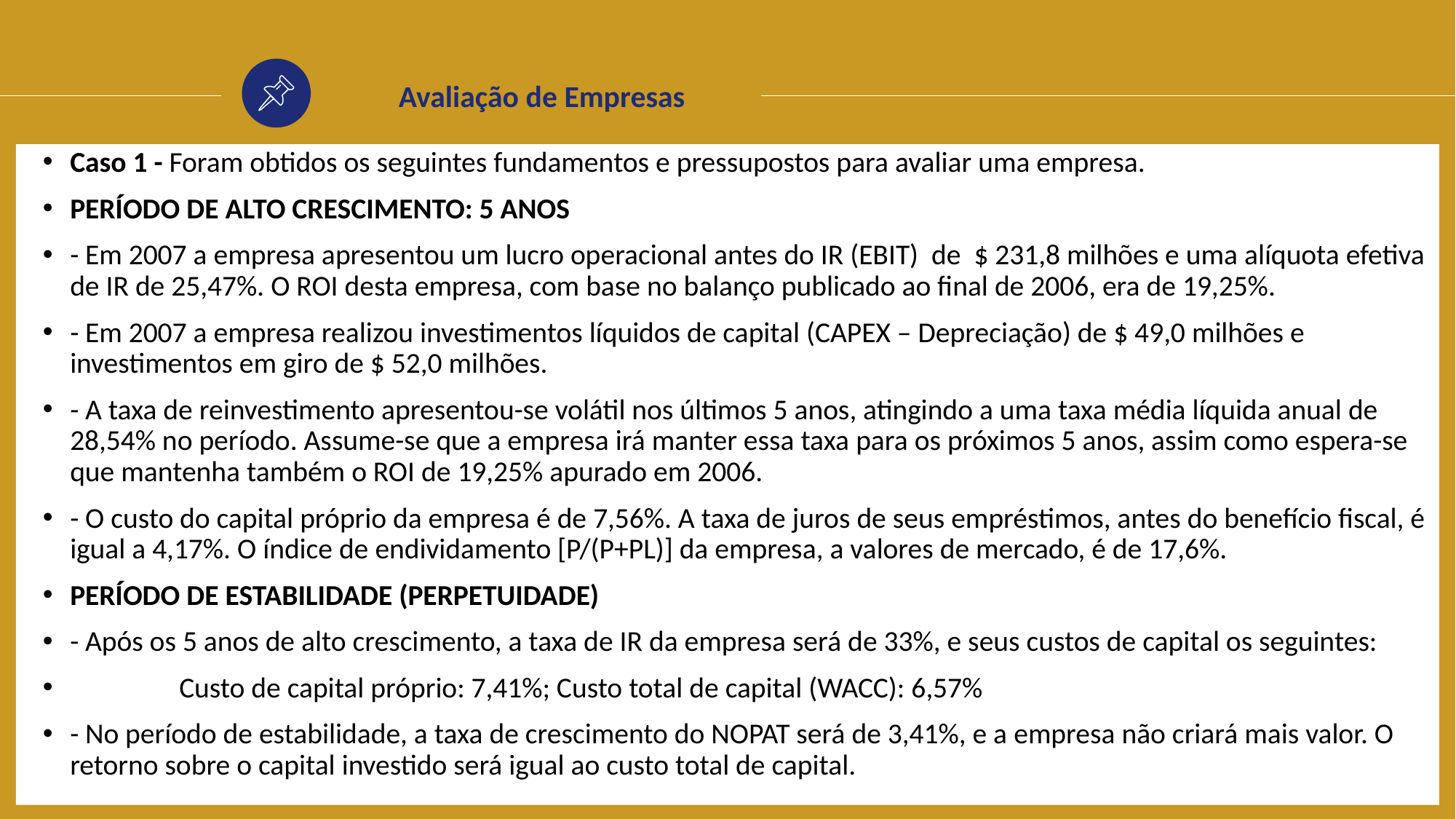

Avaliação de Empresas
Caso 1 - Foram obtidos os seguintes fundamentos e pressupostos para avaliar uma empresa.
PERÍODO DE ALTO CRESCIMENTO: 5 ANOS
- Em 2007 a empresa apresentou um lucro operacional antes do IR (EBIT)  de  $ 231,8 milhões e uma alíquota efetiva de IR de 25,47%. O ROI desta empresa, com base no balanço publicado ao final de 2006, era de 19,25%.
- Em 2007 a empresa realizou investimentos líquidos de capital (CAPEX – Depreciação) de $ 49,0 milhões e investimentos em giro de $ 52,0 milhões.
- A taxa de reinvestimento apresentou-se volátil nos últimos 5 anos, atingindo a uma taxa média líquida anual de 28,54% no período. Assume-se que a empresa irá manter essa taxa para os próximos 5 anos, assim como espera-se que mantenha também o ROI de 19,25% apurado em 2006.
- O custo do capital próprio da empresa é de 7,56%. A taxa de juros de seus empréstimos, antes do benefício fiscal, é igual a 4,17%. O índice de endividamento [P/(P+PL)] da empresa, a valores de mercado, é de 17,6%.
PERÍODO DE ESTABILIDADE (PERPETUIDADE)
- Após os 5 anos de alto crescimento, a taxa de IR da empresa será de 33%, e seus custos de capital os seguintes:
	Custo de capital próprio: 7,41%; Custo total de capital (WACC): 6,57%
- No período de estabilidade, a taxa de crescimento do NOPAT será de 3,41%, e a empresa não criará mais valor. O retorno sobre o capital investido será igual ao custo total de capital.